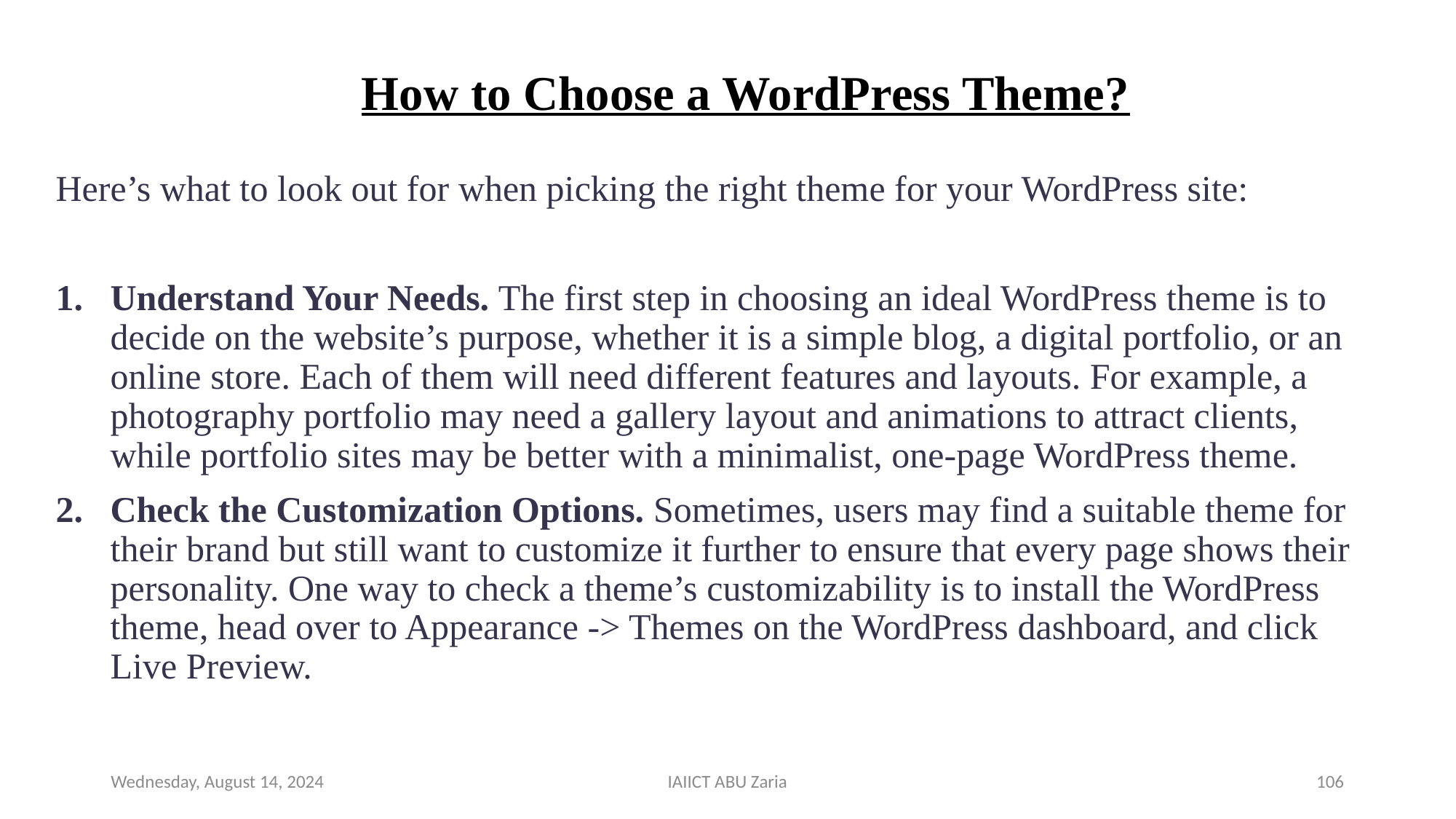

# How to Choose a WordPress Theme?
Here’s what to look out for when picking the right theme for your WordPress site:

Understand Your Needs. The first step in choosing an ideal WordPress theme is to decide on the website’s purpose, whether it is a simple blog, a digital portfolio, or an online store. Each of them will need different features and layouts. For example, a photography portfolio may need a gallery layout and animations to attract clients, while portfolio sites may be better with a minimalist, one-page WordPress theme.
Check the Customization Options. Sometimes, users may find a suitable theme for their brand but still want to customize it further to ensure that every page shows their personality. One way to check a theme’s customizability is to install the WordPress theme, head over to Appearance -> Themes on the WordPress dashboard, and click Live Preview.

Wednesday, August 14, 2024
IAIICT ABU Zaria
106